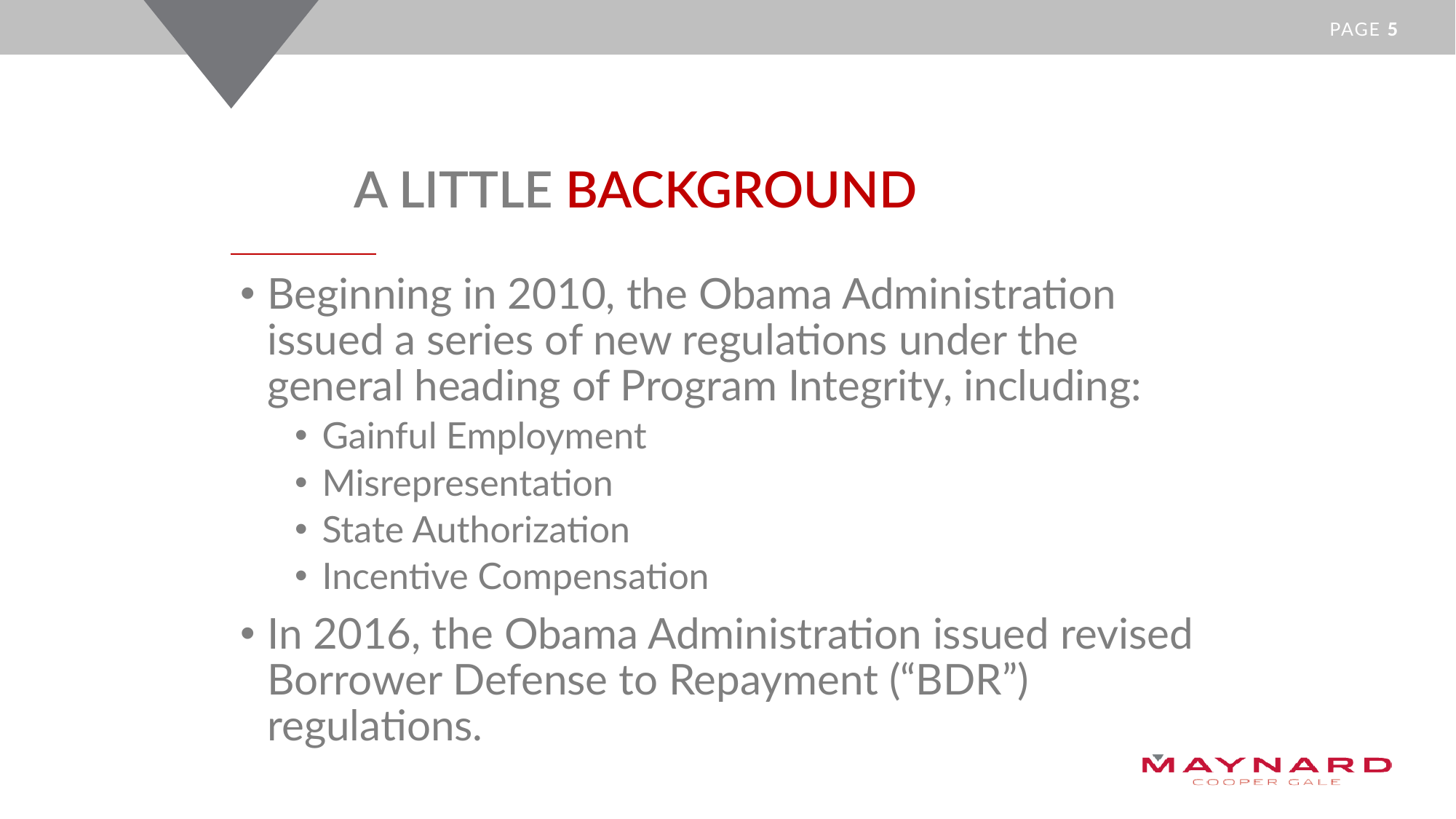

# A Little Background
Beginning in 2010, the Obama Administration issued a series of new regulations under the general heading of Program Integrity, including:
Gainful Employment
Misrepresentation
State Authorization
Incentive Compensation
In 2016, the Obama Administration issued revised Borrower Defense to Repayment (“BDR”) regulations.